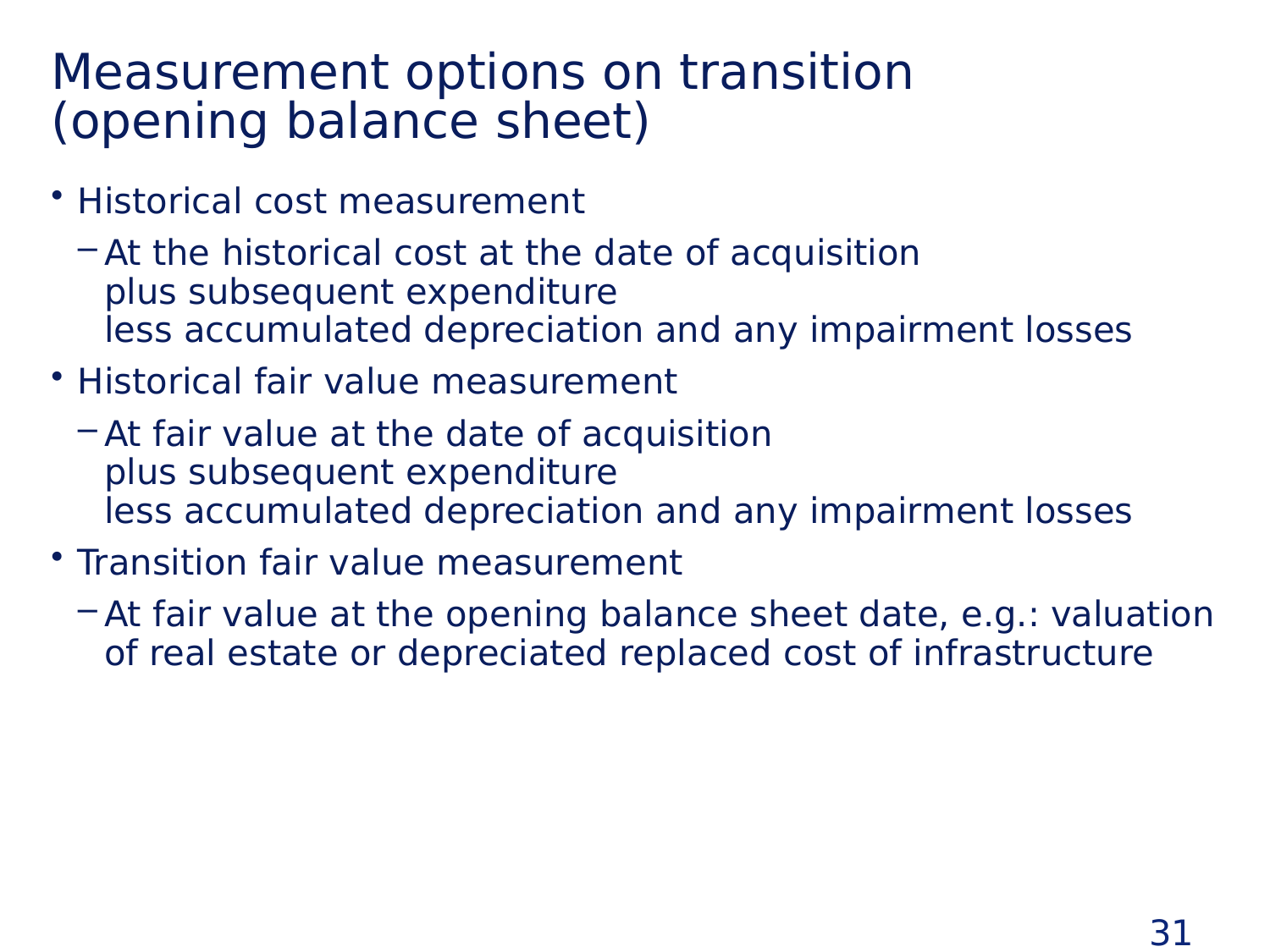

# Measurement options on transition (opening balance sheet)
Historical cost measurement
At the historical cost at the date of acquisition
plus subsequent expenditure
less accumulated depreciation and any impairment losses
Historical fair value measurement
At fair value at the date of acquisition
plus subsequent expenditure
less accumulated depreciation and any impairment losses
Transition fair value measurement
At fair value at the opening balance sheet date, e.g.: valuation of real estate or depreciated replaced cost of infrastructure